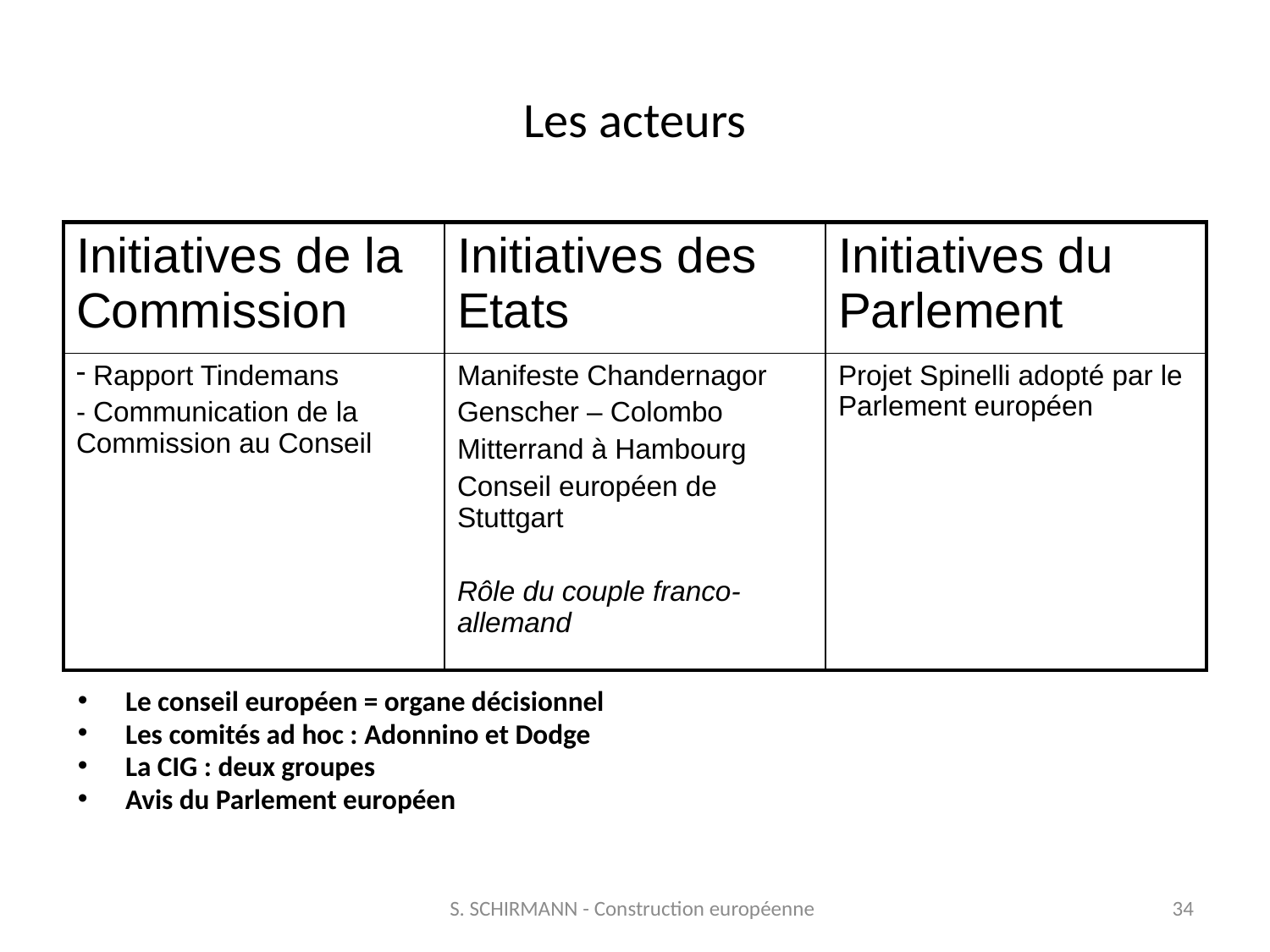

# Les acteurs
| Initiatives de la Commission | Initiatives des Etats | Initiatives du Parlement |
| --- | --- | --- |
| Rapport Tindemans - Communication de la Commission au Conseil | Manifeste Chandernagor Genscher – Colombo Mitterrand à Hambourg Conseil européen de Stuttgart Rôle du couple franco-allemand | Projet Spinelli adopté par le Parlement européen |

Le conseil européen = organe décisionnel
Les comités ad hoc : Adonnino et Dodge
La CIG : deux groupes
Avis du Parlement européen
S. SCHIRMANN - Construction européenne
34